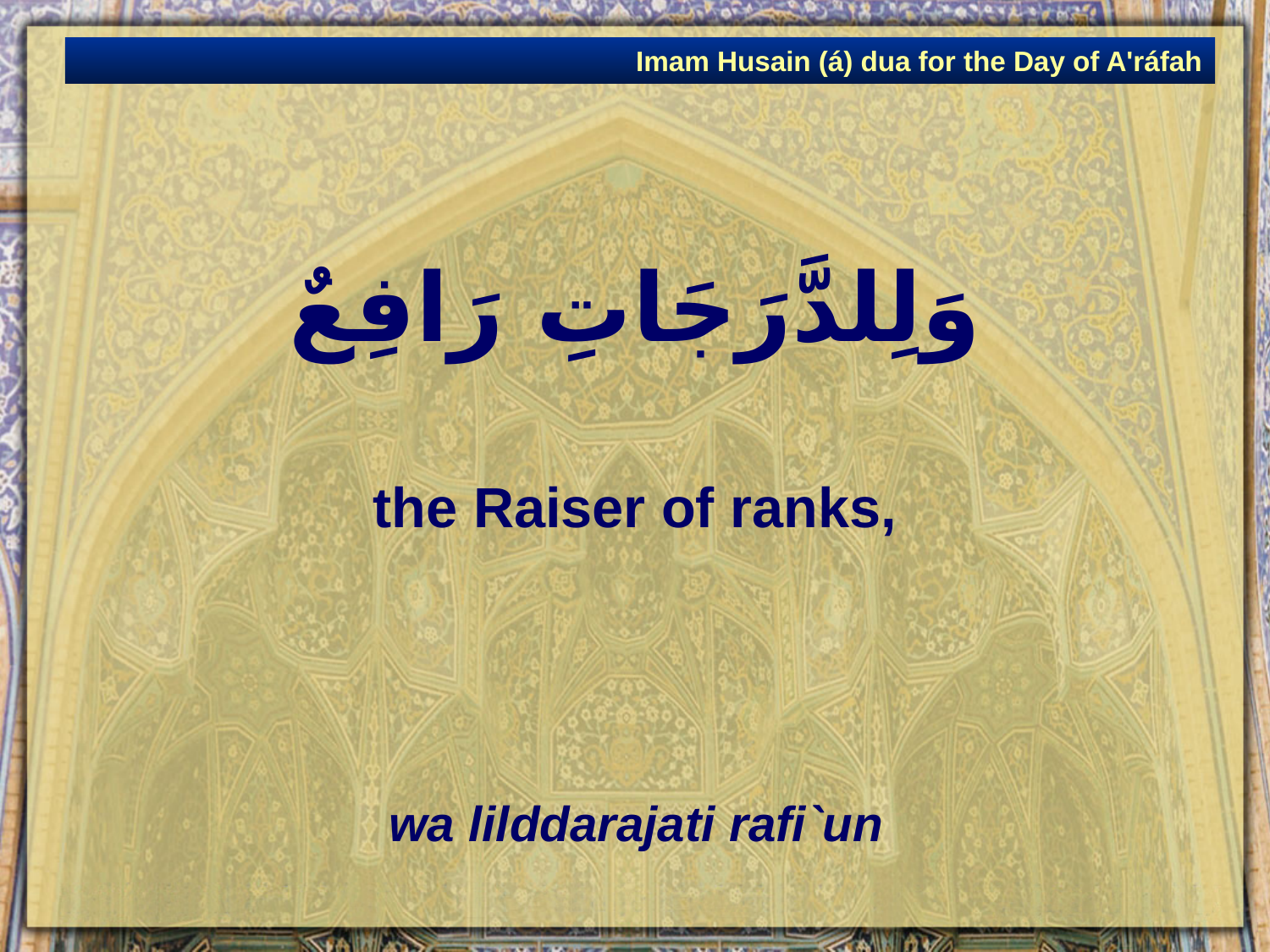

Imam Husain (á) dua for the Day of A'ráfah
# وَلِلدَّرَجَاتِ رَافِعٌ
the Raiser of ranks,
wa lilddarajati rafi`un